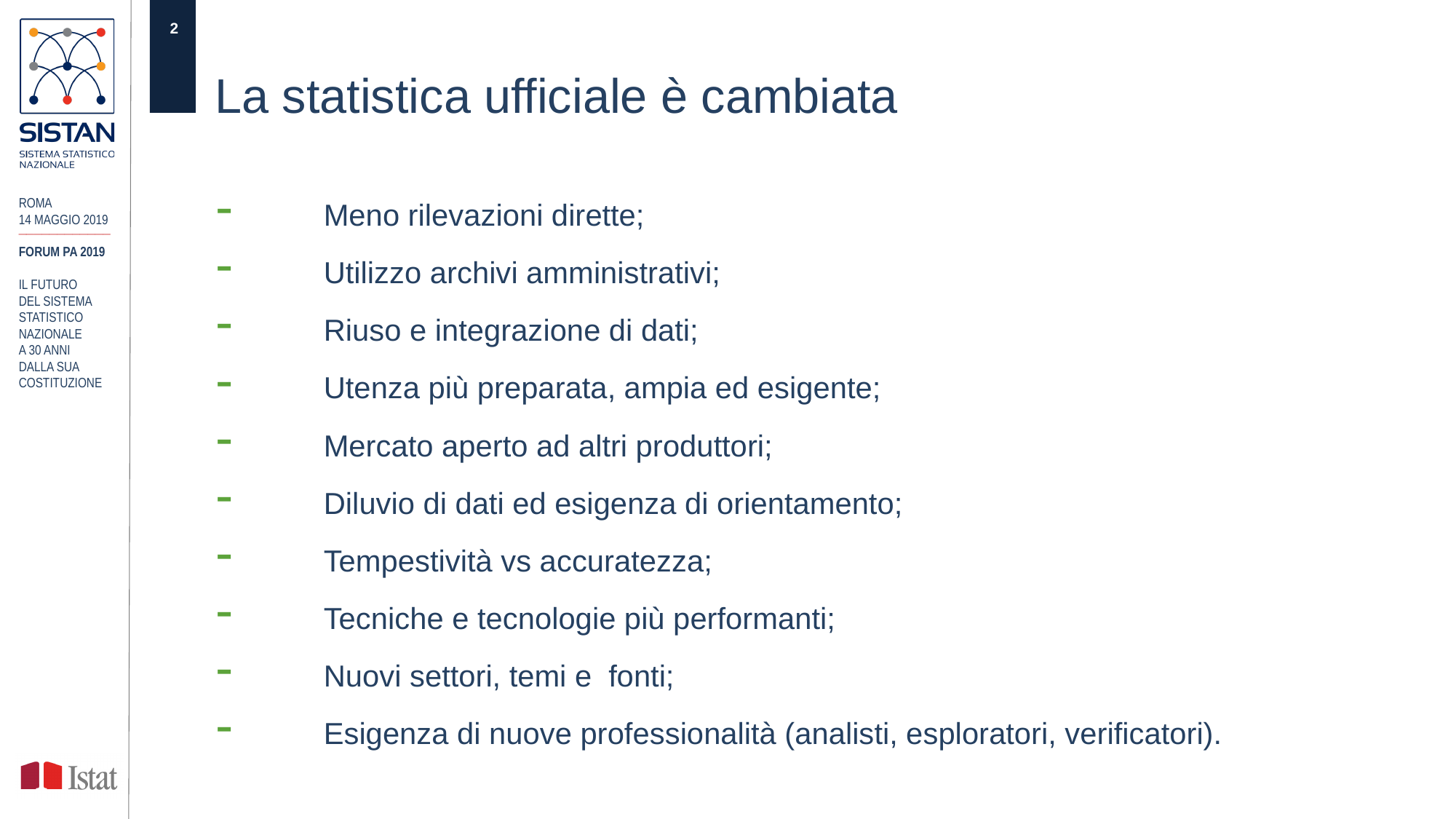

# La statistica ufficiale è cambiata
Meno rilevazioni dirette;
Utilizzo archivi amministrativi;
Riuso e integrazione di dati;
Utenza più preparata, ampia ed esigente;
Mercato aperto ad altri produttori;
Diluvio di dati ed esigenza di orientamento;
Tempestività vs accuratezza;
Tecniche e tecnologie più performanti;
Nuovi settori, temi e  fonti;
Esigenza di nuove professionalità (analisti, esploratori, verificatori).

ROMA
14 MAGGIO 2019
____________

FORUM PA 2019
IL FUTURO
DEL SISTEMA STATISTICO NAZIONALE
A 30 ANNI
DALLA SUA COSTITUZIONE